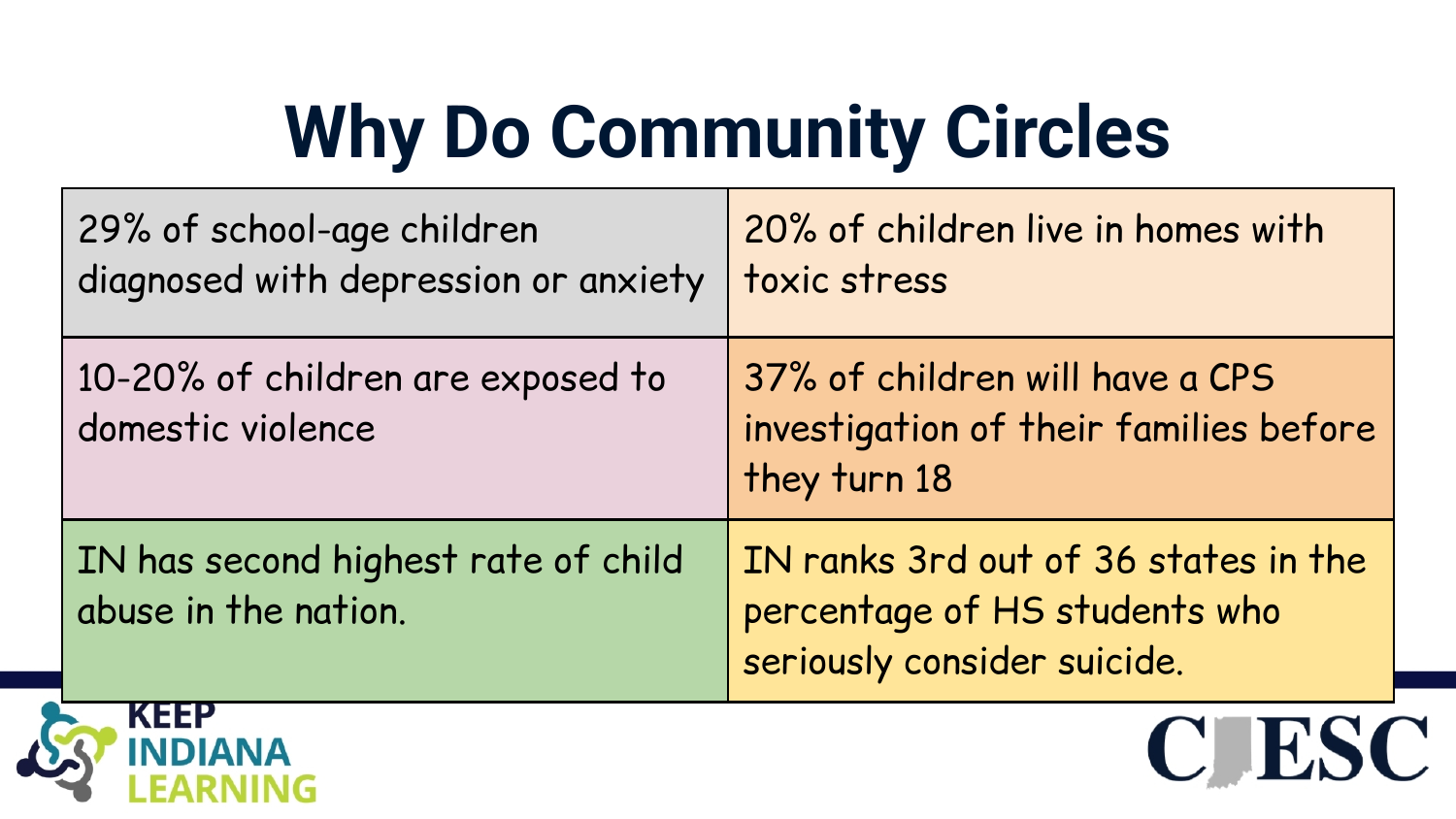

# Why Do Community Circles
| 29% of school-age children diagnosed with depression or anxiety | 20% of children live in homes with toxic stress |
| --- | --- |
| 10-20% of children are exposed to domestic violence | 37% of children will have a CPS investigation of their families before they turn 18 |
| IN has second highest rate of child abuse in the nation. | IN ranks 3rd out of 36 states in the percentage of HS students who seriously consider suicide. |